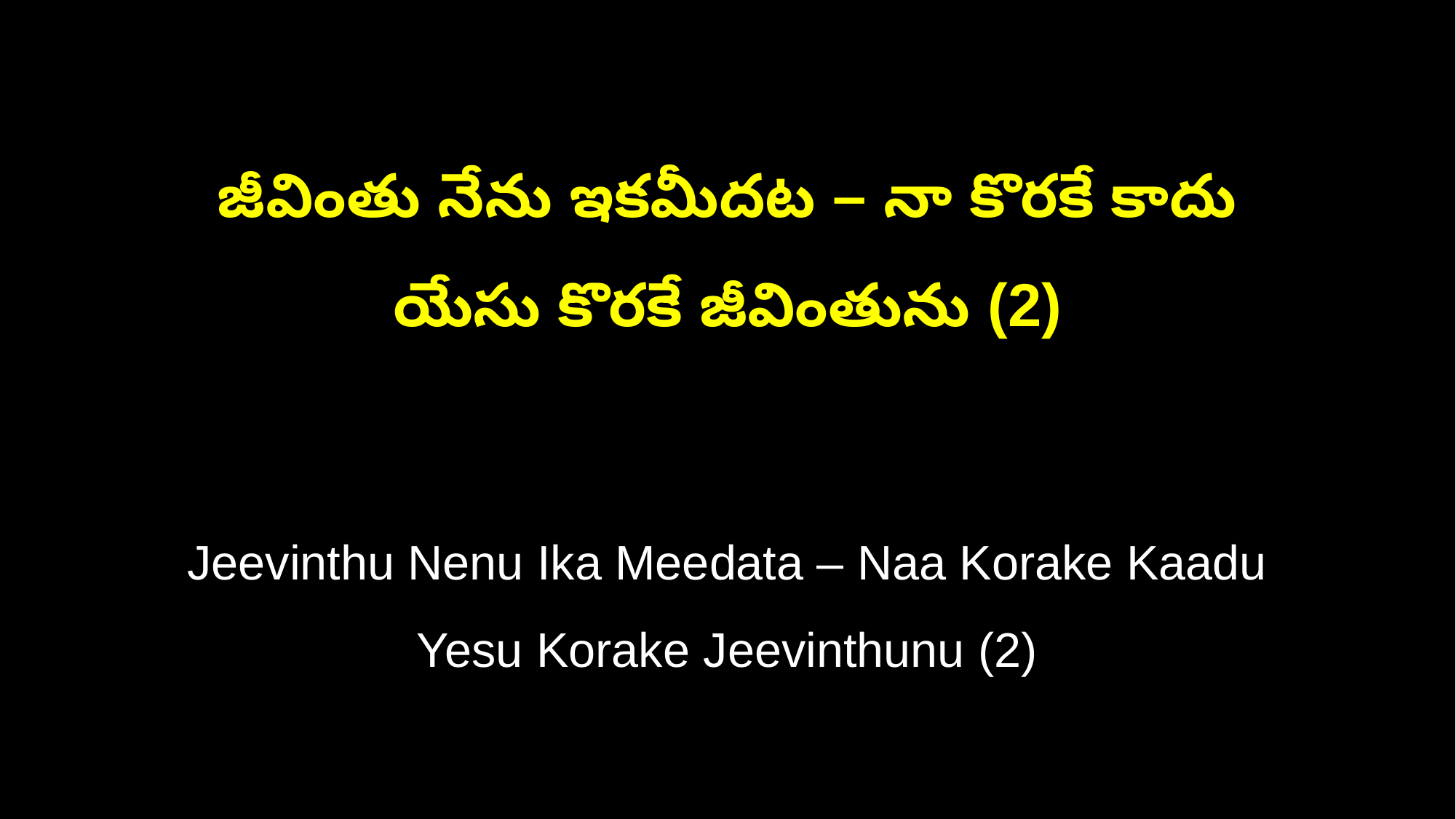

జీవింతు నేను ఇకమీదట – నా కొరకే కాదు
యేసు కొరకే జీవింతును (2)
Jeevinthu Nenu Ika Meedata – Naa Korake Kaadu
Yesu Korake Jeevinthunu (2)